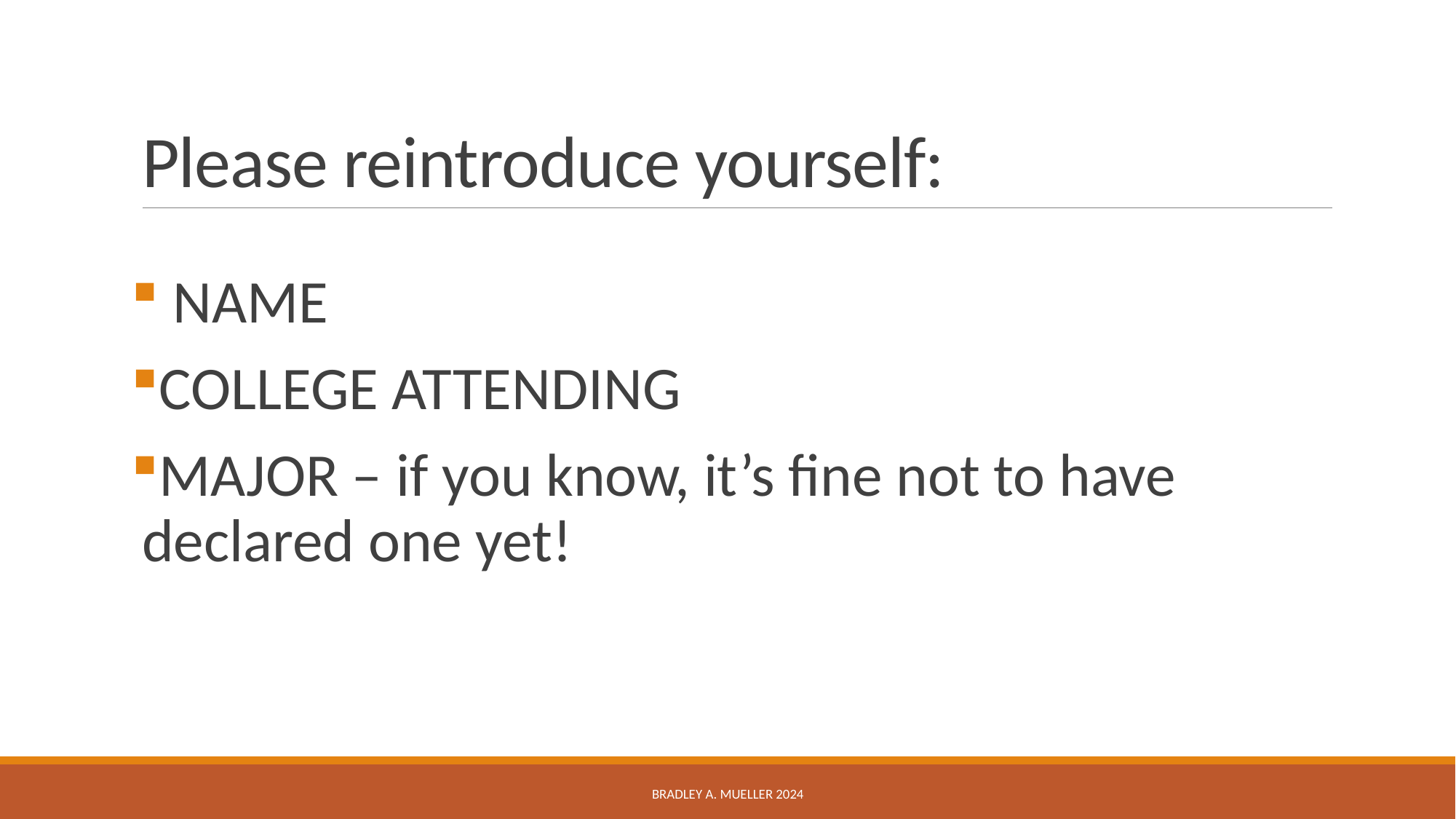

# Please reintroduce yourself:
 NAME
COLLEGE ATTENDING
MAJOR – if you know, it’s fine not to have declared one yet!
Bradley A. Mueller 2024